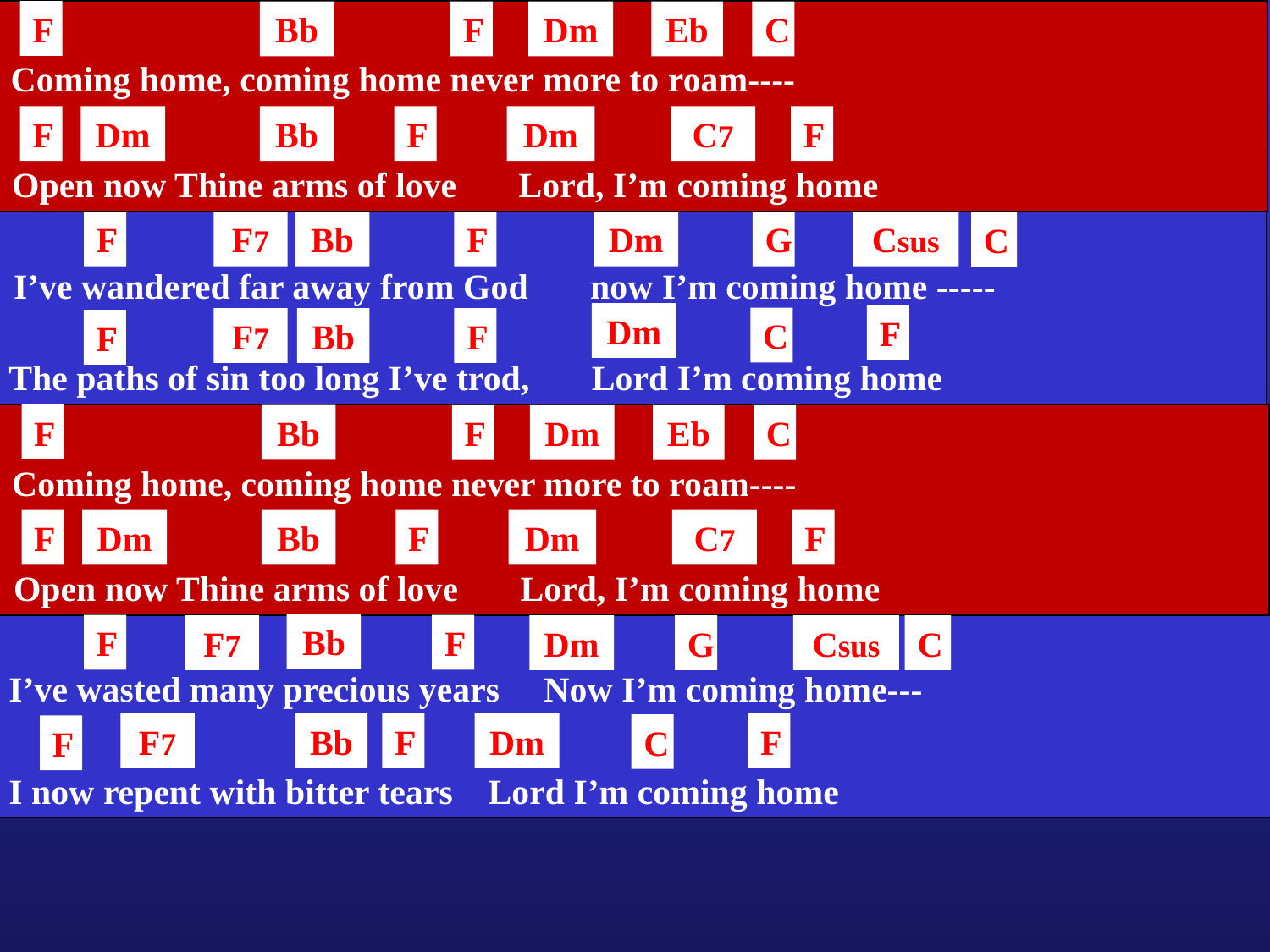

F
Bb
F
Dm
Eb
C
Coming home, coming home never more to roam----
F
Dm
Bb
F
Dm
C7
F
Open now Thine arms of love       Lord, I’m coming home

F
F7
Bb
F
Dm
G
Csus
C
I’ve wandered far away from God       now I’m coming home -----
Dm
F
C
F7
Bb
F
F
The paths of sin too long I’ve trod,       Lord I’m coming home

F
Bb
F
Dm
Eb
C
Coming home, coming home never more to roam----
F
Dm
Bb
F
Dm
C7
F
Open now Thine arms of love       Lord, I’m coming home
Bb
F
F

F7
Dm
G
Csus
C
I’ve wasted many precious years     Now I’m coming home---
Dm
F
F7
Bb
F
C
F
I now repent with bitter tears    Lord I’m coming home